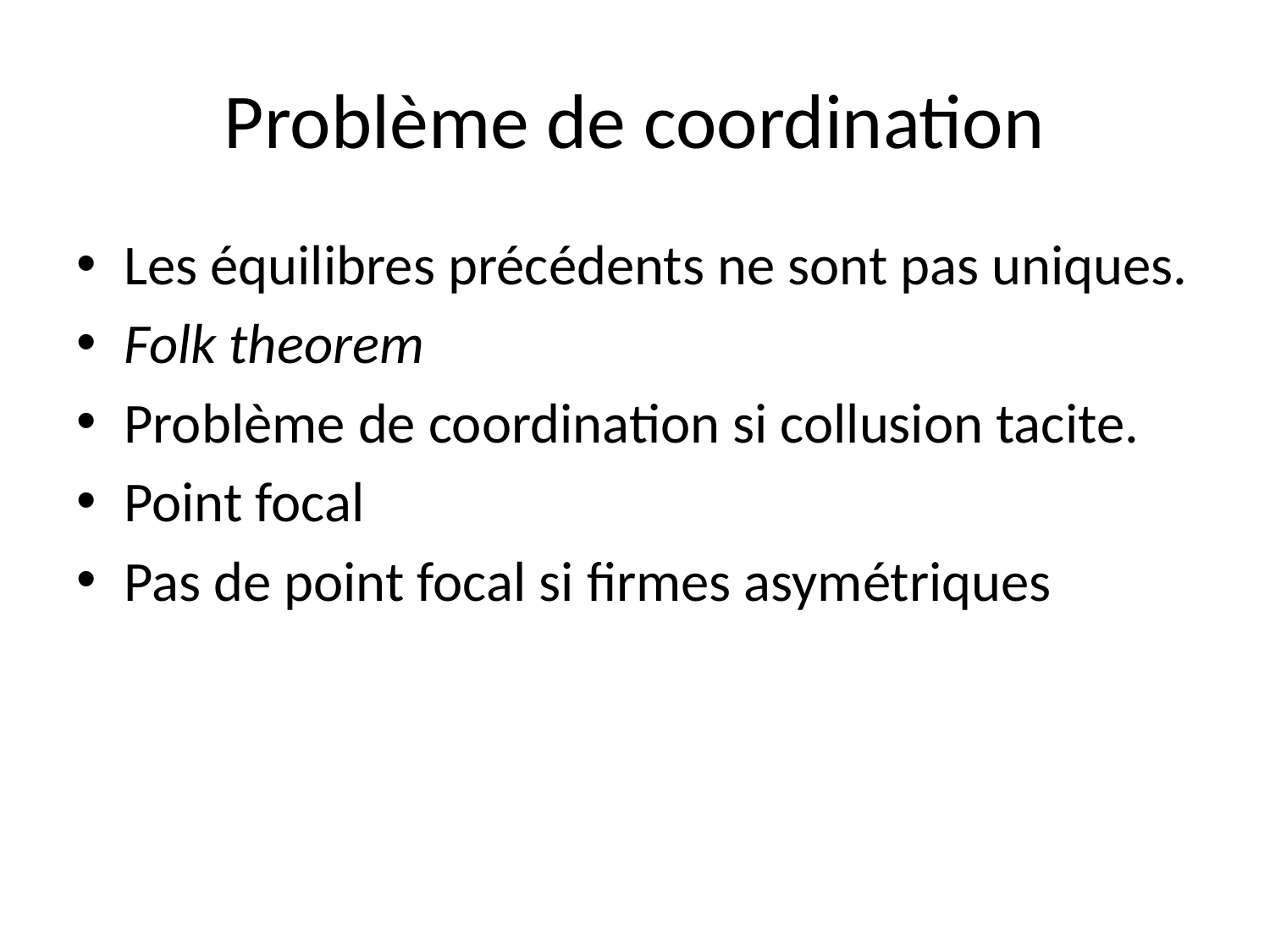

# Problème de coordination
Les équilibres précédents ne sont pas uniques.
Folk theorem
Problème de coordination si collusion tacite.
Point focal
Pas de point focal si firmes asymétriques